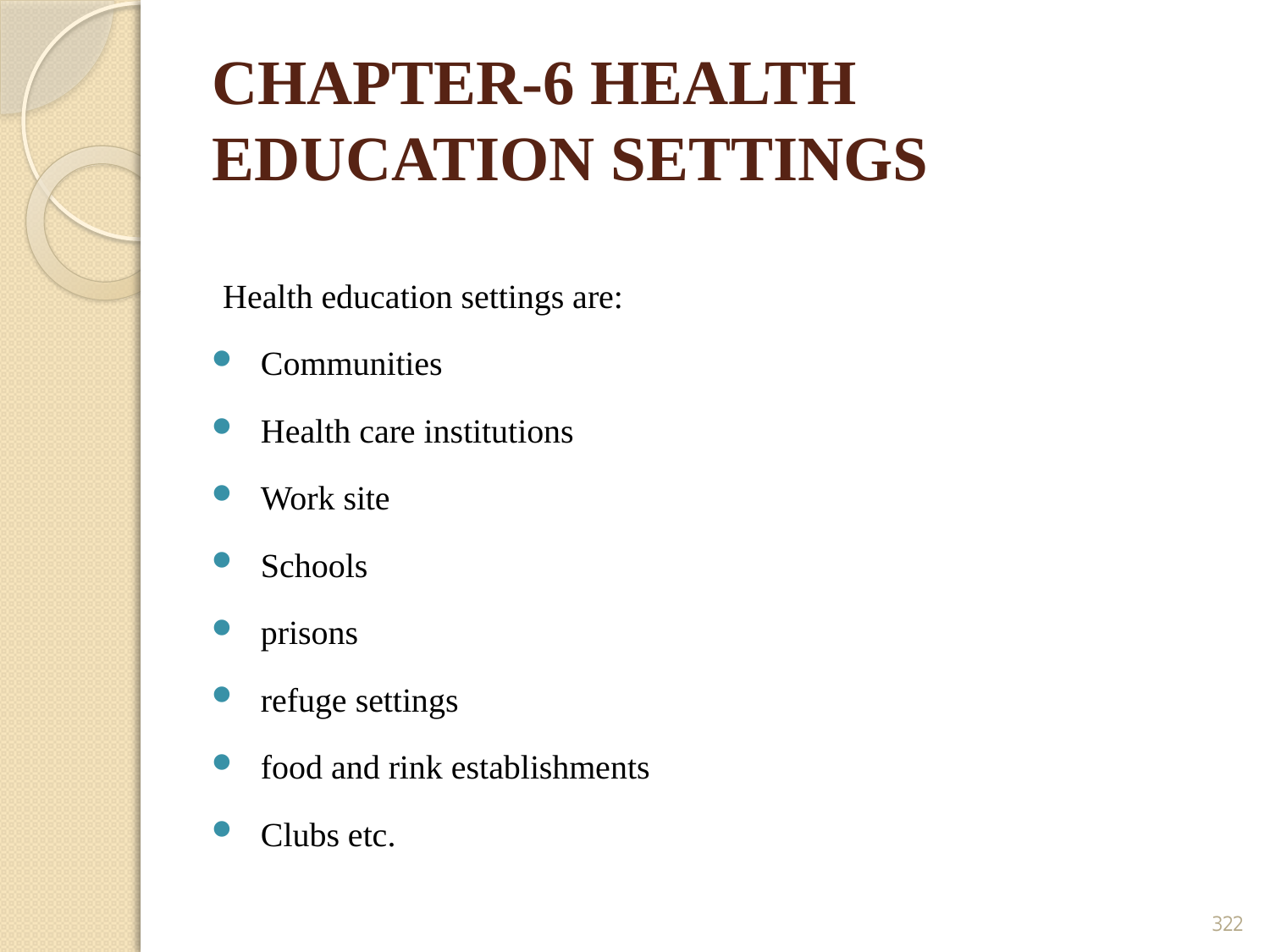

# CHAPTER-6 HEALTH EDUCATION SETTINGS

Health education settings are:
Communities
Health care institutions
Work site
Schools
prisons
refuge settings
food and rink establishments
Clubs etc.

322